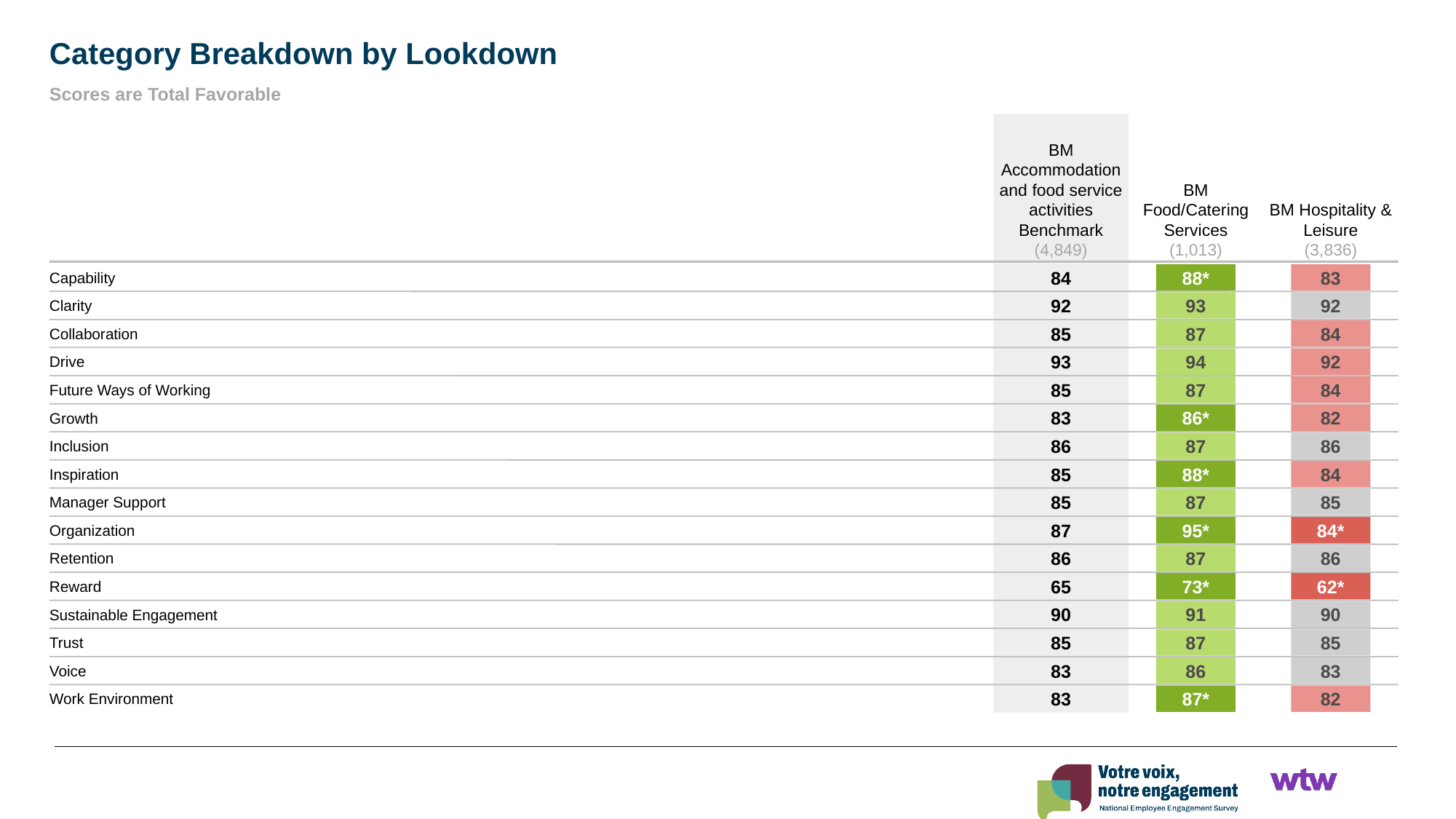

Category Breakdown by Lookdown
Scores are Total Favorable

BM Accommodation and food service activities Benchmark
(4,849)
BM Food/Catering Services
(1,013)
BM Hospitality & Leisure
(3,836)

84
Capability
88*
83

92
Clarity
93
92

85
Collaboration
87
84

93
Drive
94
92

85
Future Ways of Working
87
84

83
Growth
86*
82

86
Inclusion
87
86

85
Inspiration
88*
84

85
Manager Support
87
85

87
Organization
95*
84*

86
Retention
87
86

65
Reward
73*
62*

90
Sustainable Engagement
91
90

85
Trust
87
85

83
Voice
86
83

83
Work Environment
87*
82